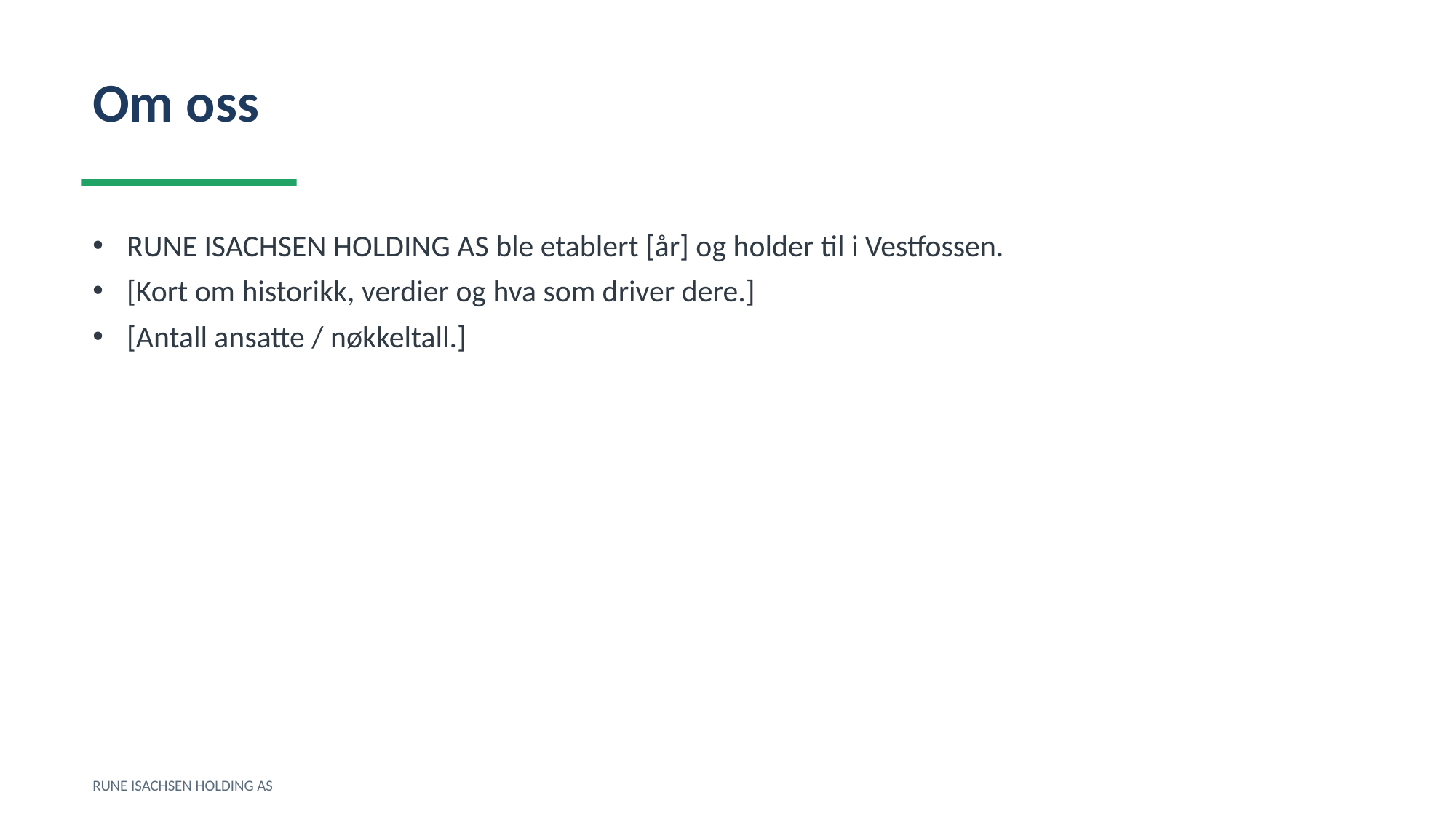

Om oss

RUNE ISACHSEN HOLDING AS ble etablert [år] og holder til i Vestfossen.
[Kort om historikk, verdier og hva som driver dere.]
[Antall ansatte / nøkkeltall.]
RUNE ISACHSEN HOLDING AS